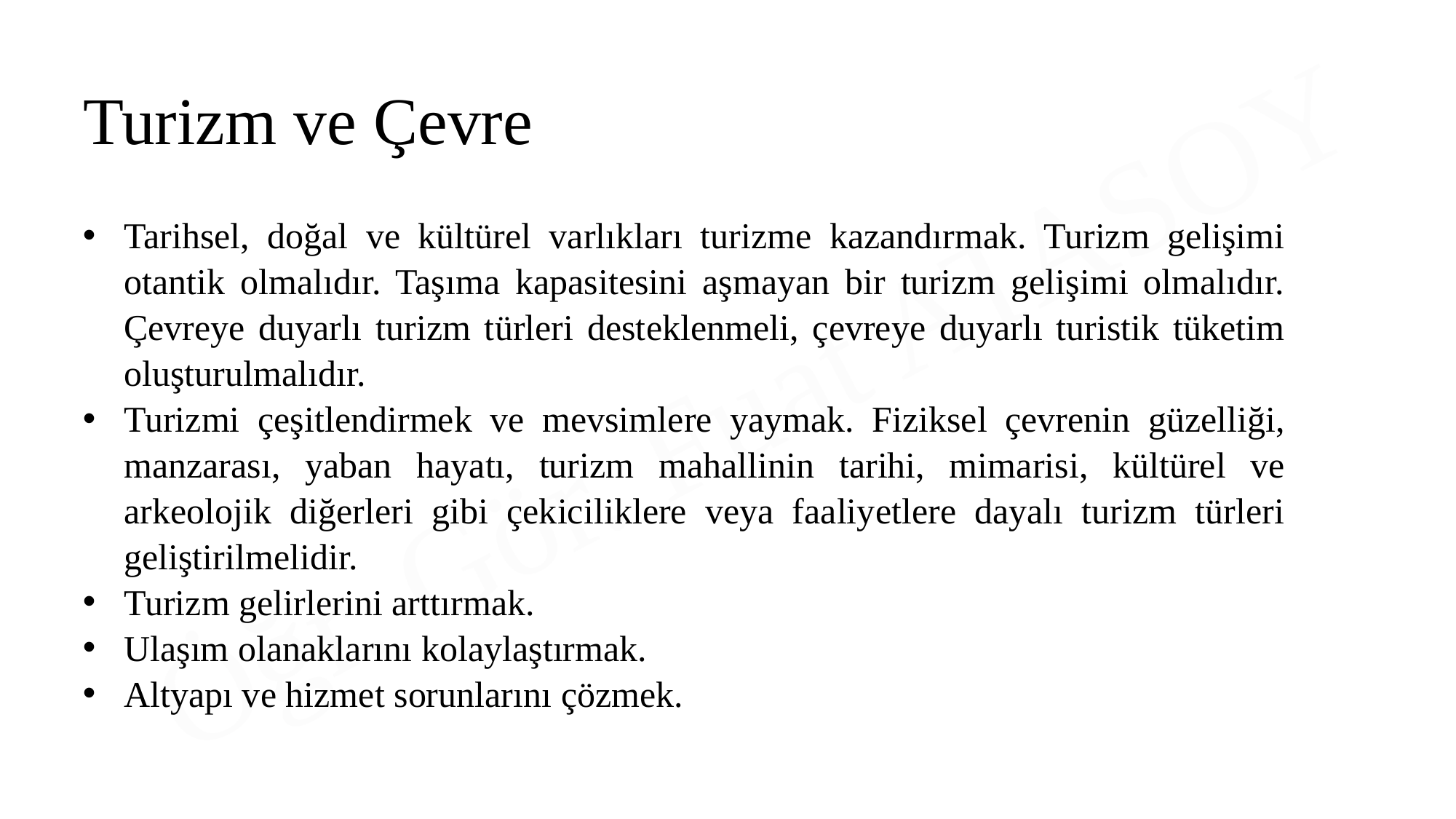

Turizm ve Çevre
Tarihsel, doğal ve kültürel varlıkları turizme kazandırmak. Turizm gelişimi otantik olmalıdır. Taşıma kapasitesini aşmayan bir turizm gelişimi olmalıdır. Çevreye duyarlı turizm türleri desteklenmeli, çevreye duyarlı turistik tüketim oluşturulmalıdır.
Turizmi çeşitlendirmek ve mevsimlere yaymak. Fiziksel çevrenin güzelliği, manzarası, yaban hayatı, turizm mahallinin tarihi, mimarisi, kültürel ve arkeolojik diğerleri gibi çekiciliklere veya faaliyetlere dayalı turizm türleri geliştirilmelidir.
Turizm gelirlerini arttırmak.
Ulaşım olanaklarını kolaylaştırmak.
Altyapı ve hizmet sorunlarını çözmek.